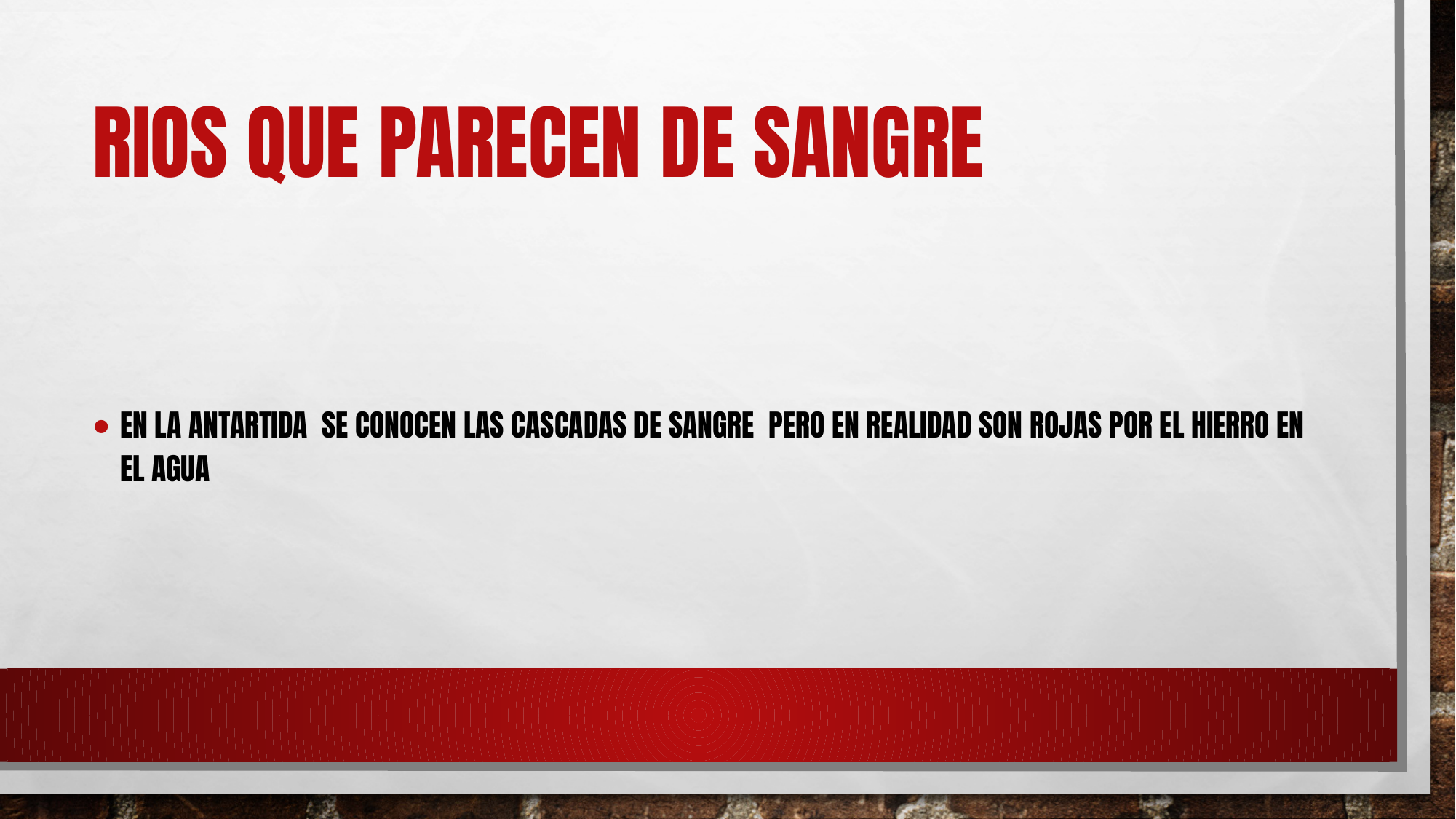

# RIOS QUE PARECEN DE SANGRE
En la antartida  se conocen las cascadas de sangre  pero en realidad son rojas por el hierro en el agua